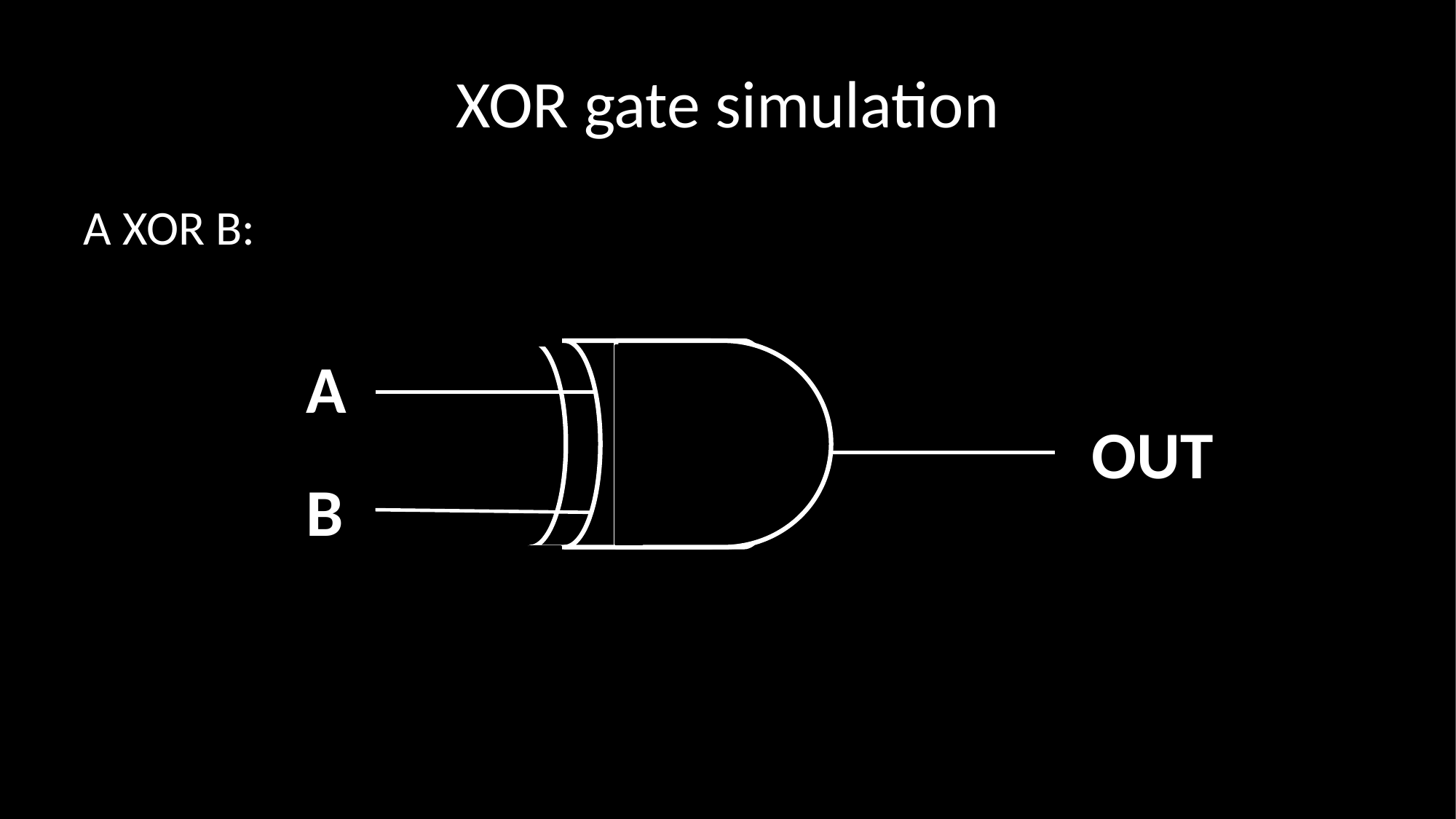

# XOR gate simulation
A XOR B:

A

OUT
B